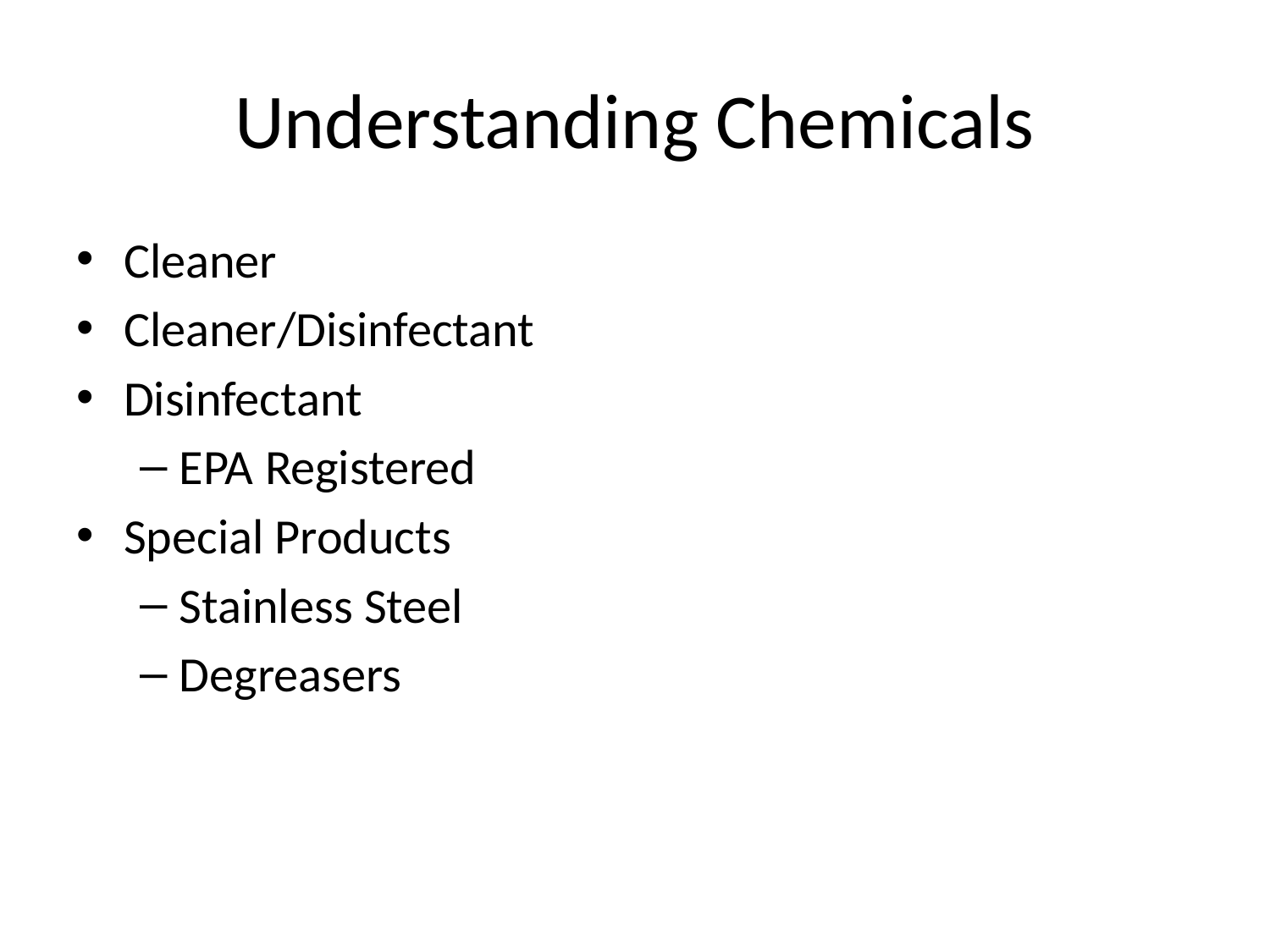

# Understanding Chemicals
Cleaner
Cleaner/Disinfectant
Disinfectant
EPA Registered
Special Products
Stainless Steel
Degreasers